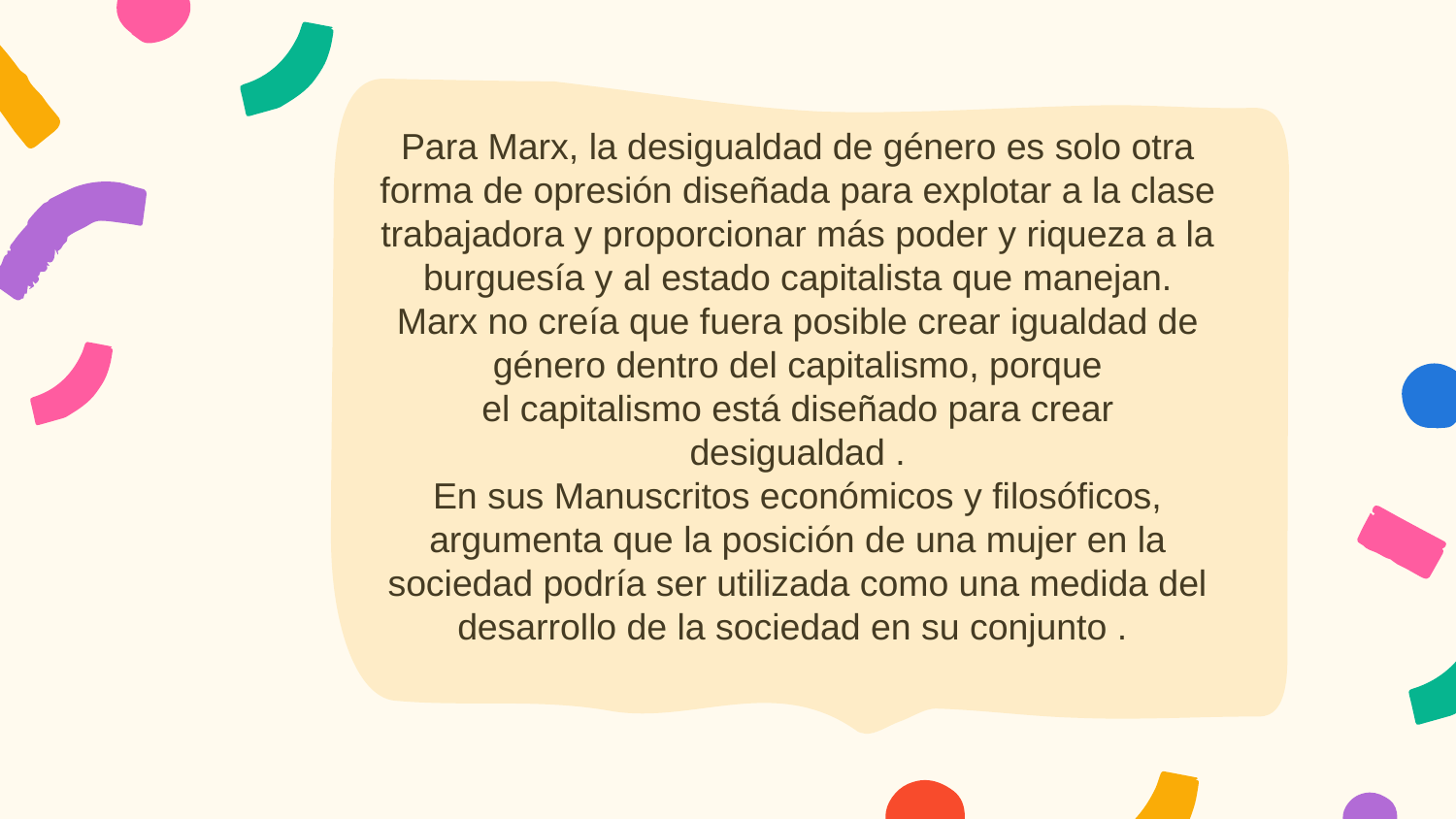

Para Marx, la desigualdad de género es solo otra forma de opresión diseñada para explotar a la clase trabajadora y proporcionar más poder y riqueza a la burguesía y al estado capitalista que manejan.
Marx no creía que fuera posible crear igualdad de género dentro del capitalismo, porque el capitalismo está diseñado para crear desigualdad .
En sus Manuscritos económicos y filosóficos, argumenta que la posición de una mujer en la sociedad podría ser utilizada como una medida del desarrollo de la sociedad en su conjunto .